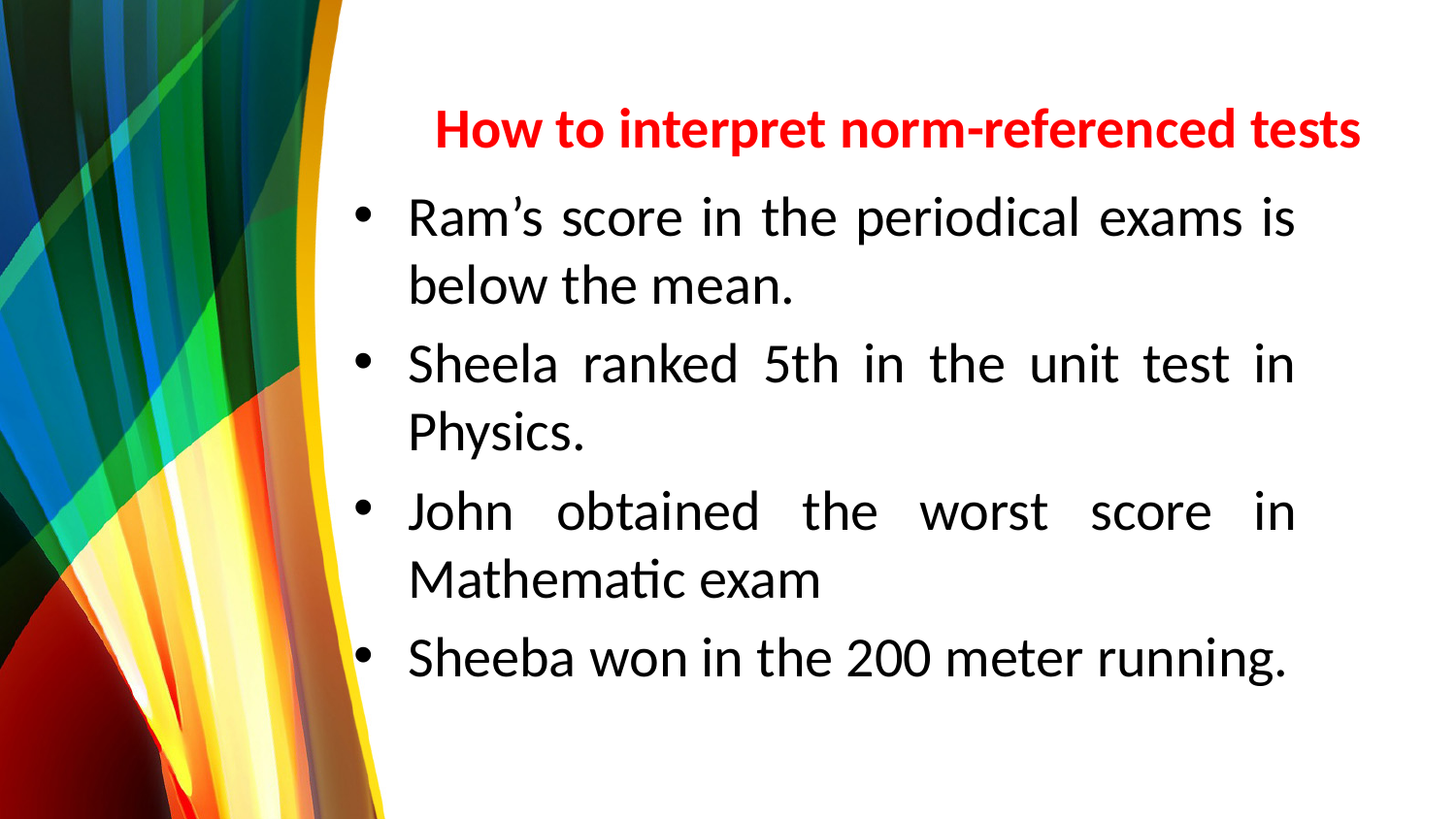

How to interpret norm-referenced tests
Ram’s score in the periodical exams is below the mean.
Sheela ranked 5th in the unit test in Physics.
John obtained the worst score in Mathematic exam
Sheeba won in the 200 meter running.